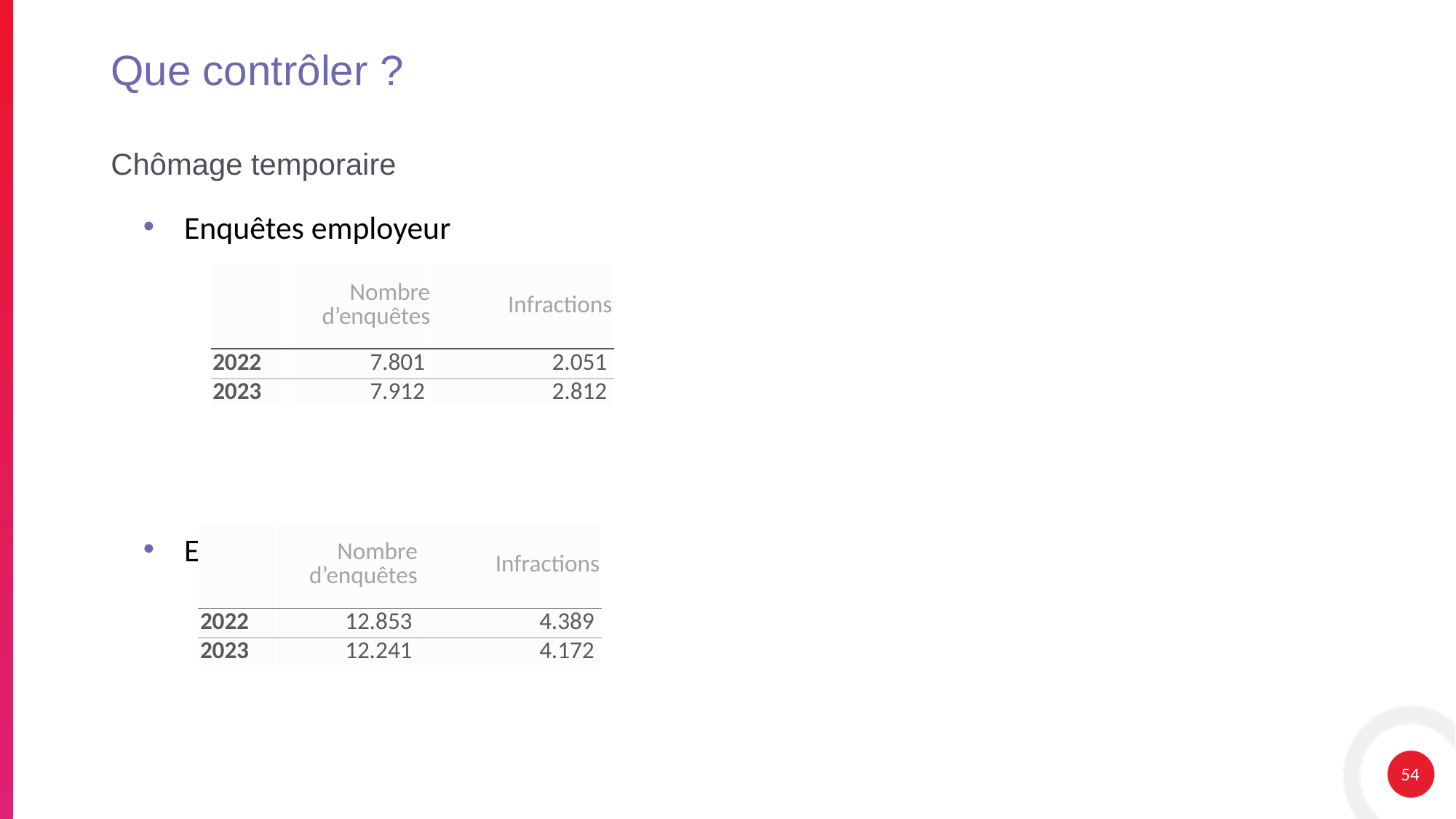

# Que contrôler ?
Chômage temporaire
Enquêtes employeur

Enquêtes travailleur

|  | Nombre d’enquêtes | Infractions |
| --- | --- | --- |
| 2022 | 7.801 | 2.051 |
| 2023 | 7.912 | 2.812 |
|  | Nombre d’enquêtes | Infractions |
| --- | --- | --- |
| 2022 | 12.853 | 4.389 |
| 2023 | 12.241 | 4.172 |
54